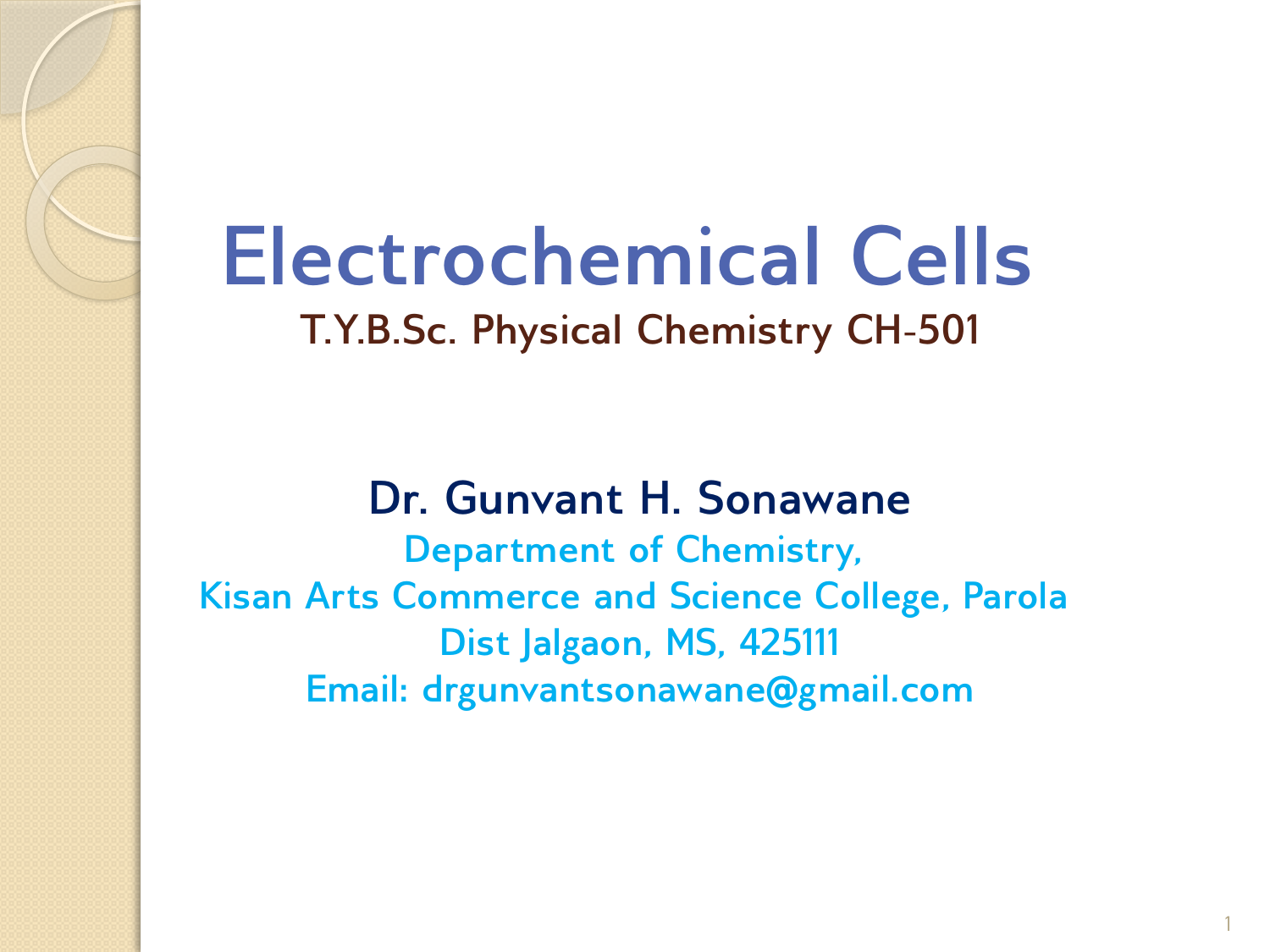

# Electrochemical Cells T.Y.B.Sc. Physical Chemistry CH-501 Dr. Gunvant H. Sonawane Department of Chemistry, Kisan Arts Commerce and Science College, Parola Dist Jalgaon, MS, 425111 Email: drgunvantsonawane@gmail.com
1